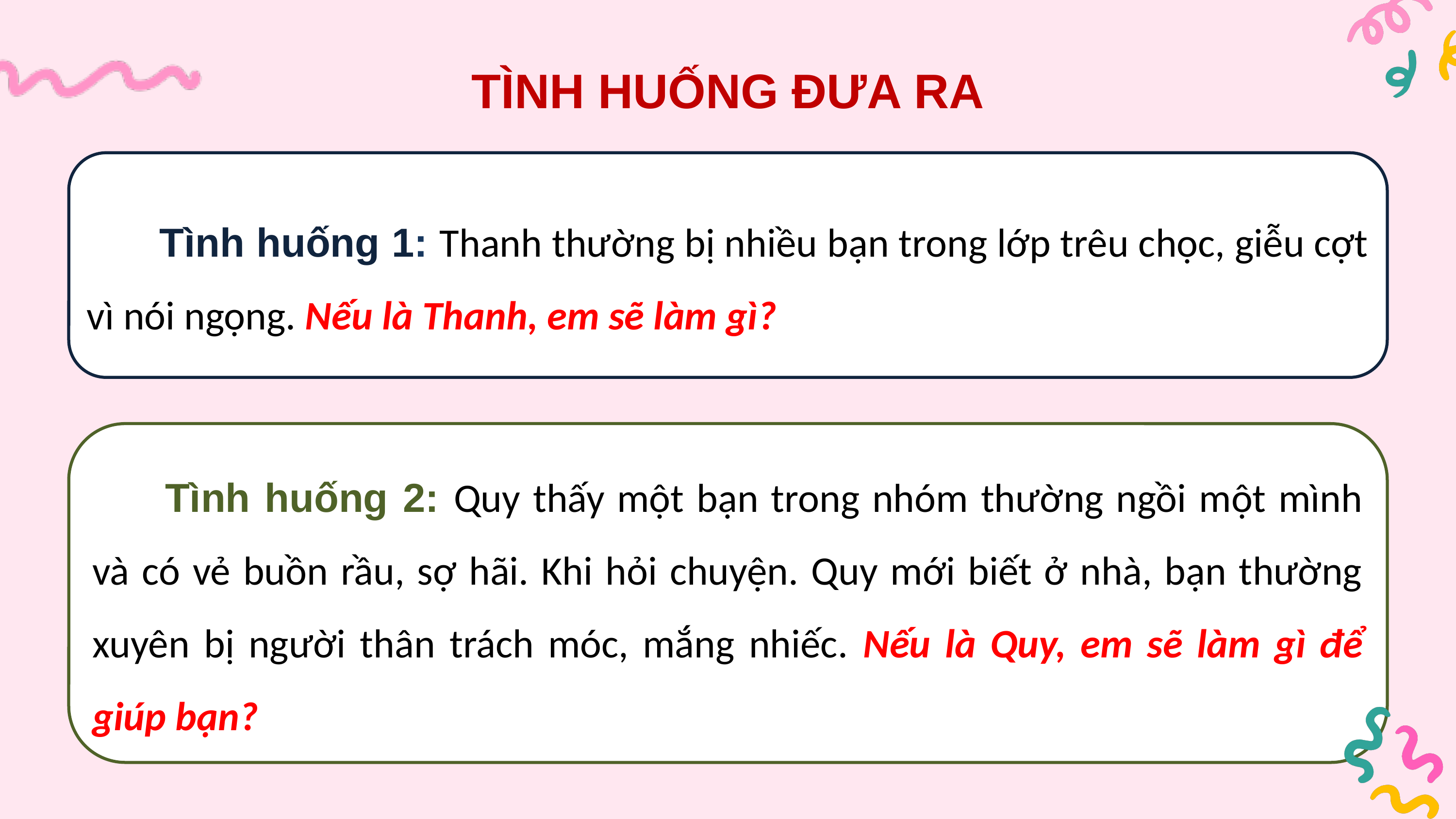

TÌNH HUỐNG ĐƯA RA

	Tình huống 1: Thanh thường bị nhiều bạn trong lớp trêu chọc, giễu cợt vì nói ngọng. Nếu là Thanh, em sẽ làm gì?
	Tình huống 2: Quy thấy một bạn trong nhóm thường ngồi một mình và có vẻ buồn rầu, sợ hãi. Khi hỏi chuyện. Quy mới biết ở nhà, bạn thường xuyên bị người thân trách móc, mắng nhiếc. Nếu là Quy, em sẽ làm gì để giúp bạn?